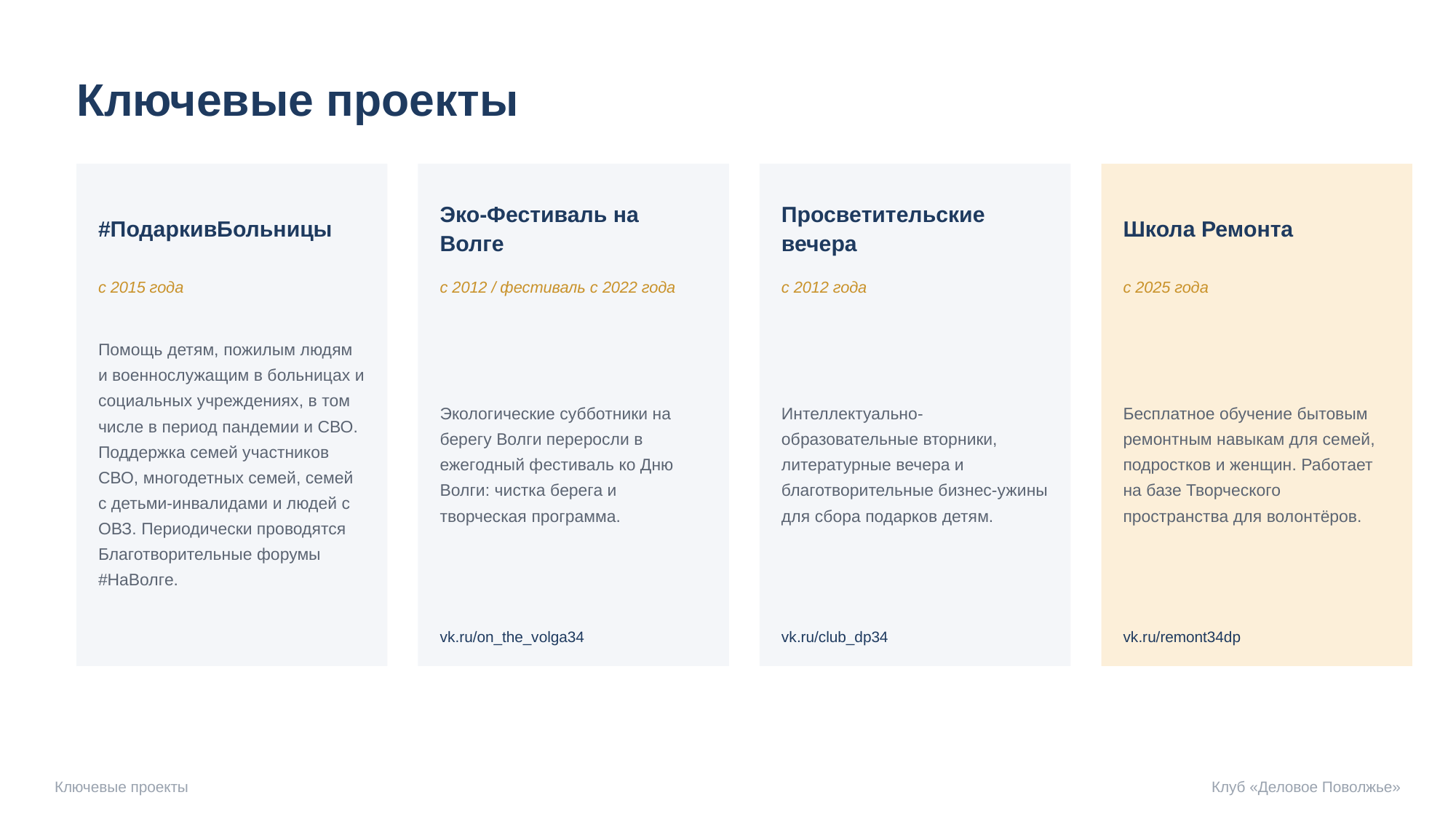

Ключевые проекты

#ПодаркивБольницы
Эко-Фестиваль на Волге
Просветительские вечера
Школа Ремонта
с 2015 года
с 2012 / фестиваль с 2022 года
с 2012 года
с 2025 года
Помощь детям, пожилым людям и военнослужащим в больницах и социальных учреждениях, в том числе в период пандемии и СВО. Поддержка семей участников СВО, многодетных семей, семей с детьми-инвалидами и людей с ОВЗ. Периодически проводятся Благотворительные форумы #НаВолге.
Экологические субботники на берегу Волги переросли в ежегодный фестиваль ко Дню Волги: чистка берега и творческая программа.
Интеллектуально-образовательные вторники, литературные вечера и благотворительные бизнес-ужины для сбора подарков детям.
Бесплатное обучение бытовым ремонтным навыкам для семей, подростков и женщин. Работает на базе Творческого пространства для волонтёров.
vk.ru/on_the_volga34
vk.ru/club_dp34
vk.ru/remont34dp
Ключевые проекты
Клуб «Деловое Поволжье»